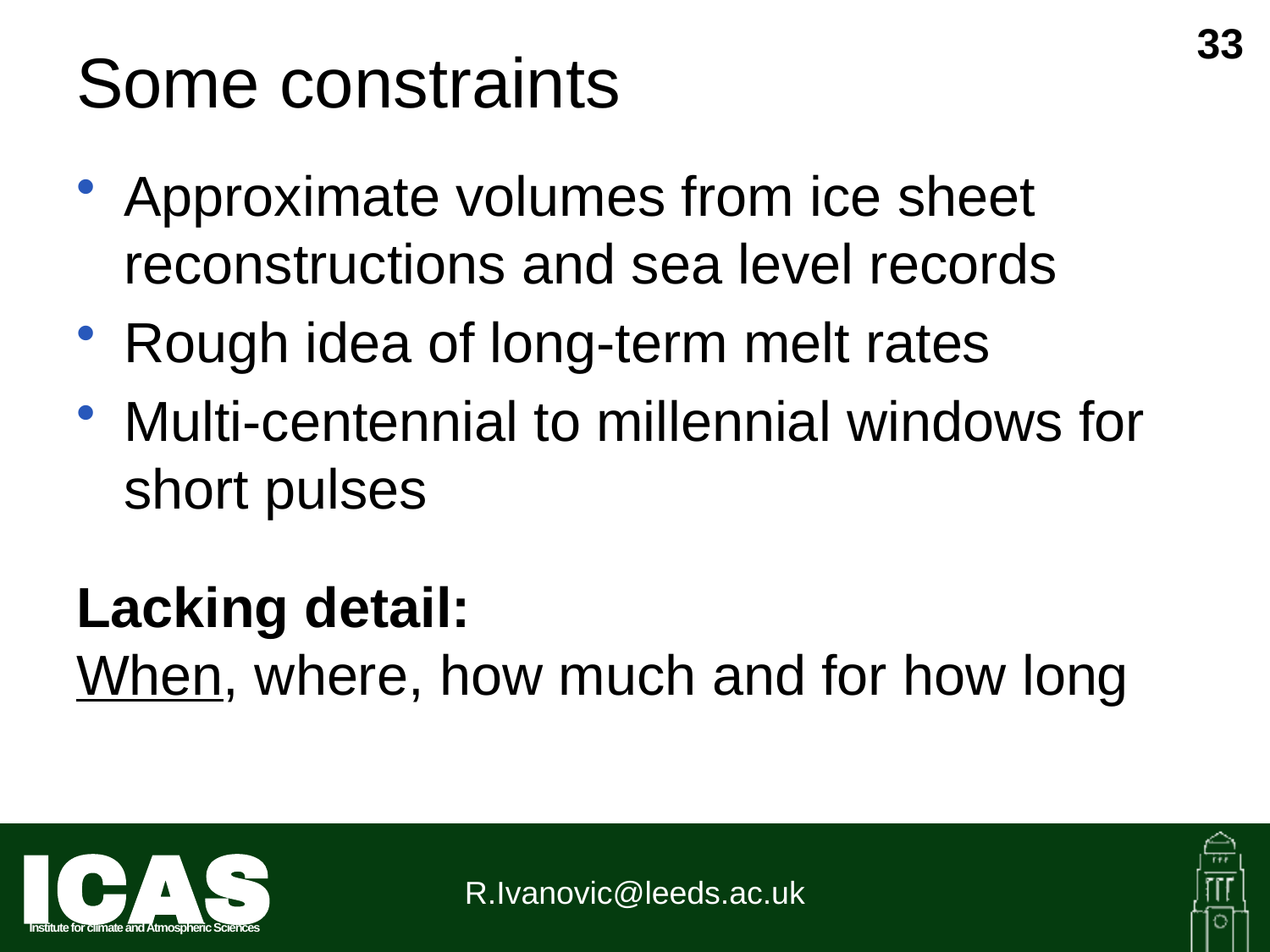

33
# Some constraints
Approximate volumes from ice sheet reconstructions and sea level records
Rough idea of long-term melt rates
Multi-centennial to millennial windows for short pulses

Lacking detail:
When, where, how much and for how long